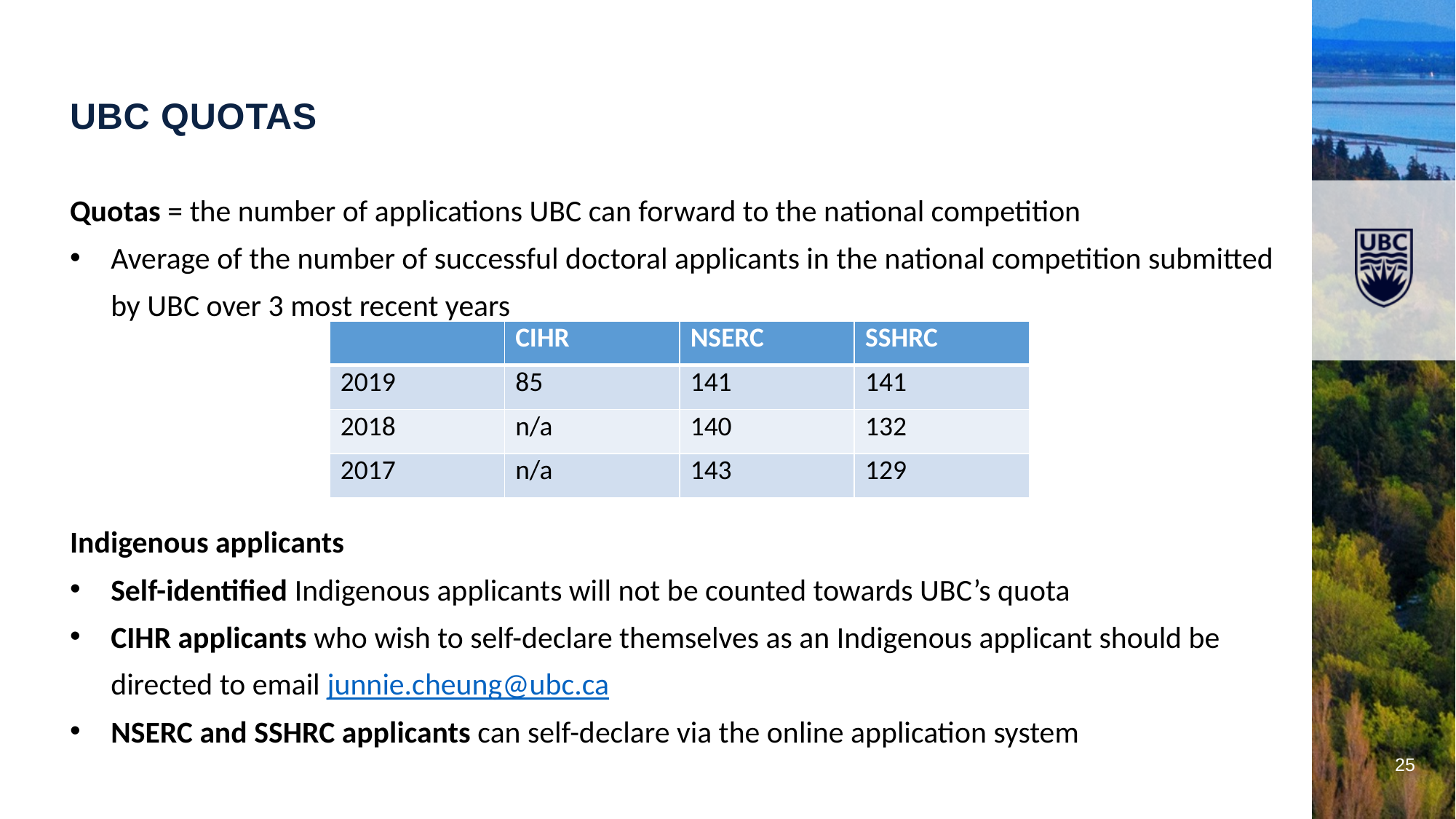

Ubc quotas
Quotas = the number of applications UBC can forward to the national competition
Average of the number of successful doctoral applicants in the national competition submitted by UBC over 3 most recent years

Indigenous applicants
Self-identified Indigenous applicants will not be counted towards UBC’s quota
CIHR applicants who wish to self-declare themselves as an Indigenous applicant should be directed to email junnie.cheung@ubc.ca
NSERC and SSHRC applicants can self-declare via the online application system
|  | CIHR | NSERC | SSHRC |
| --- | --- | --- | --- |
| 2019 | 85 | 141 | 141 |
| 2018 | n/a | 140 | 132 |
| 2017 | n/a | 143 | 129 |